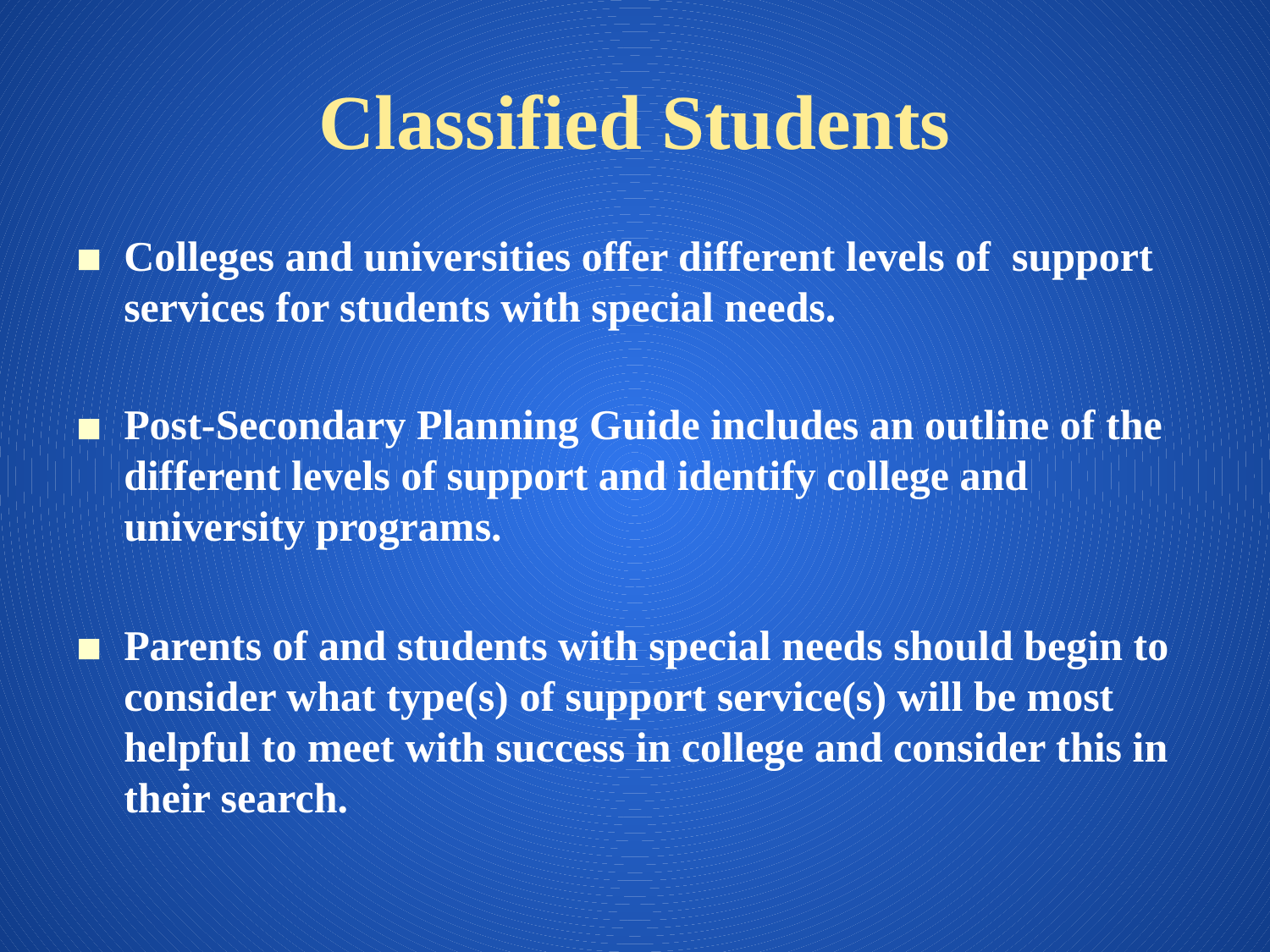

# Classified Students
Colleges and universities offer different levels of  support services for students with special needs.

Post-Secondary Planning Guide includes an outline of the different levels of support and identify college and university programs.

Parents of and students with special needs should begin to consider what type(s) of support service(s) will be most helpful to meet with success in college and consider this in their search.